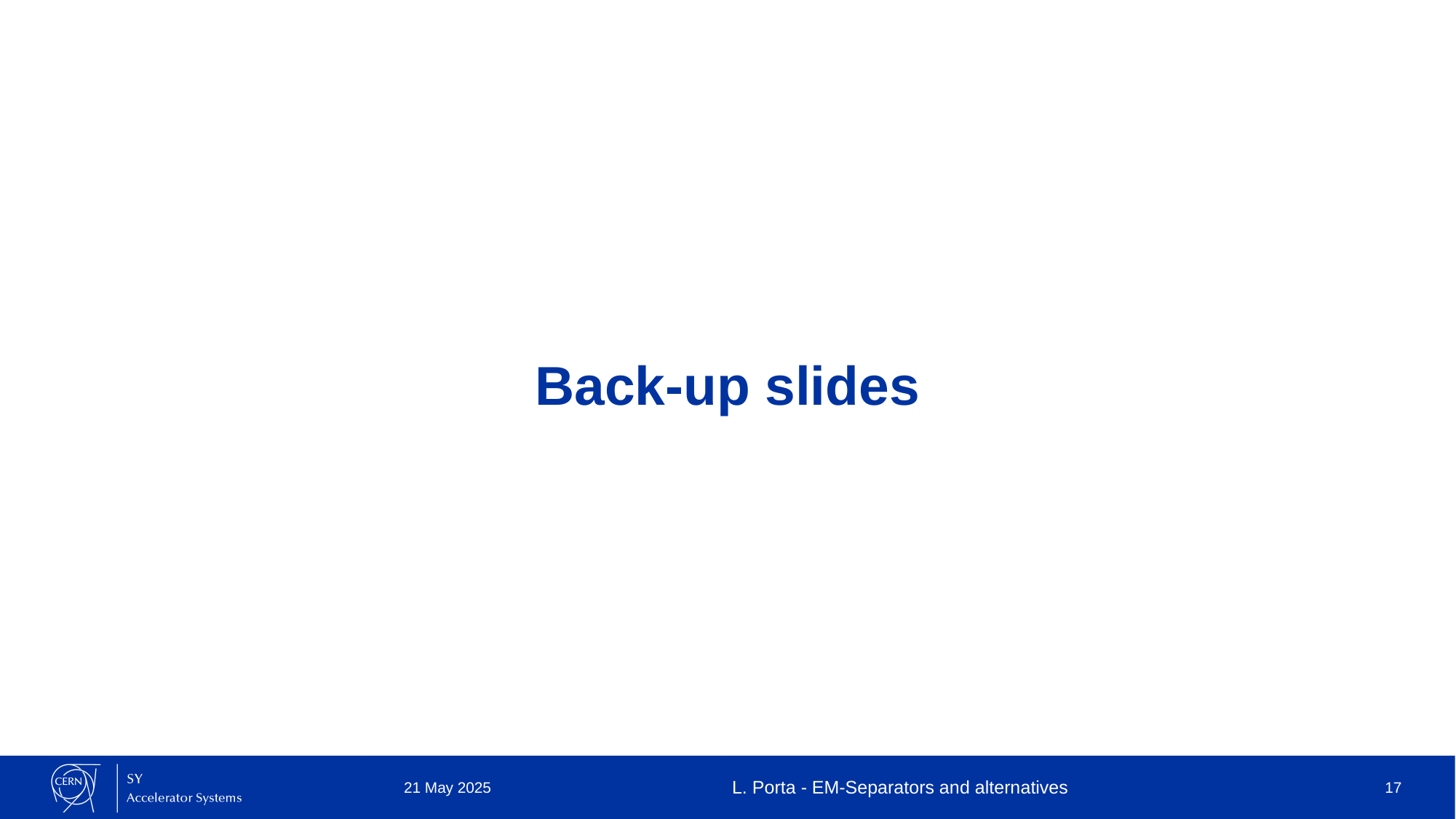

# Back-up slides
21 May 2025
L. Porta - EM-Separators and alternatives
17